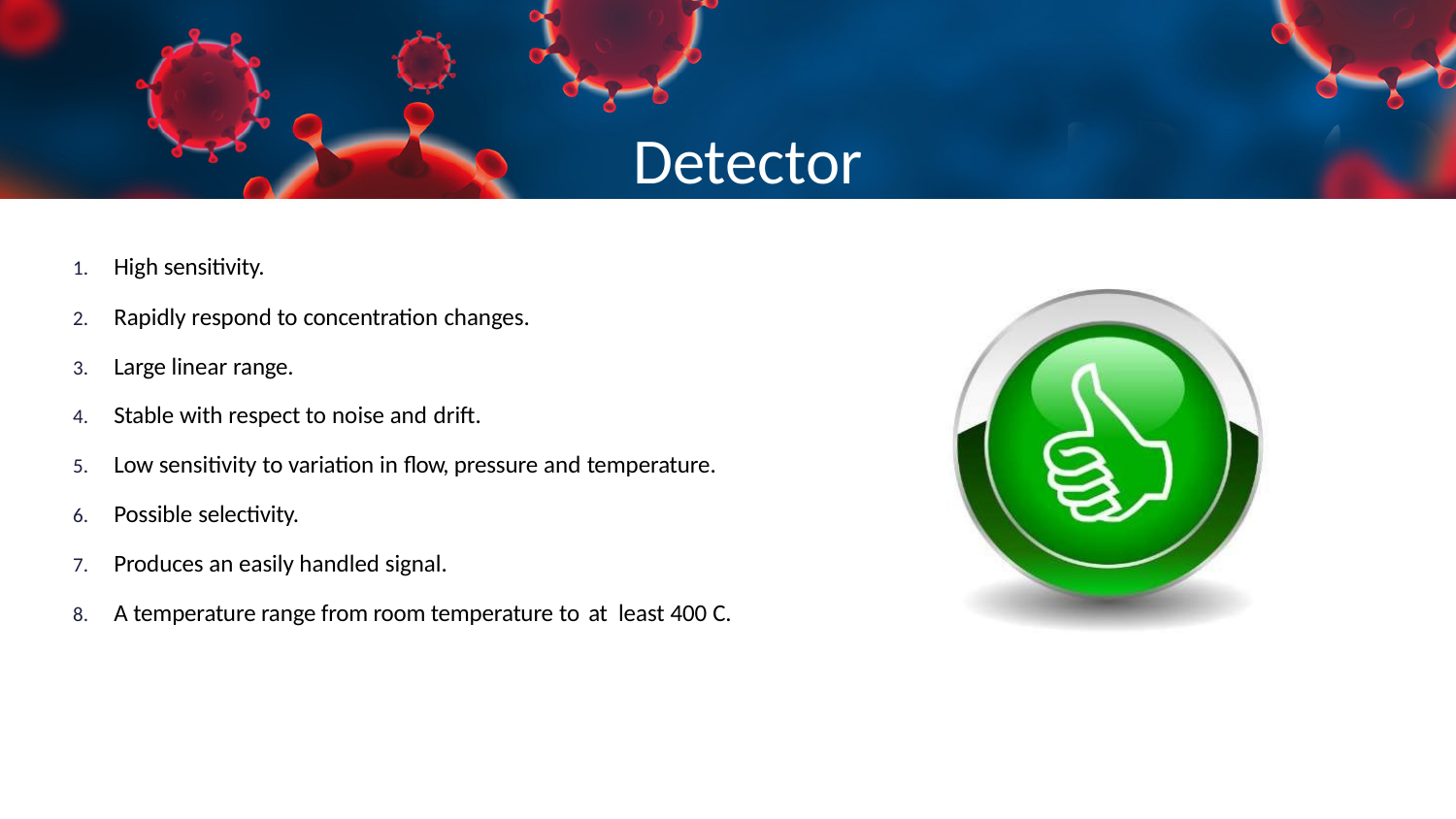

# Detector
High sensitivity.
Rapidly respond to concentration changes.
Large linear range.
Stable with respect to noise and drift.
Low sensitivity to variation in flow, pressure and temperature.
Possible selectivity.
Produces an easily handled signal.
A temperature range from room temperature to at  least 400 C.